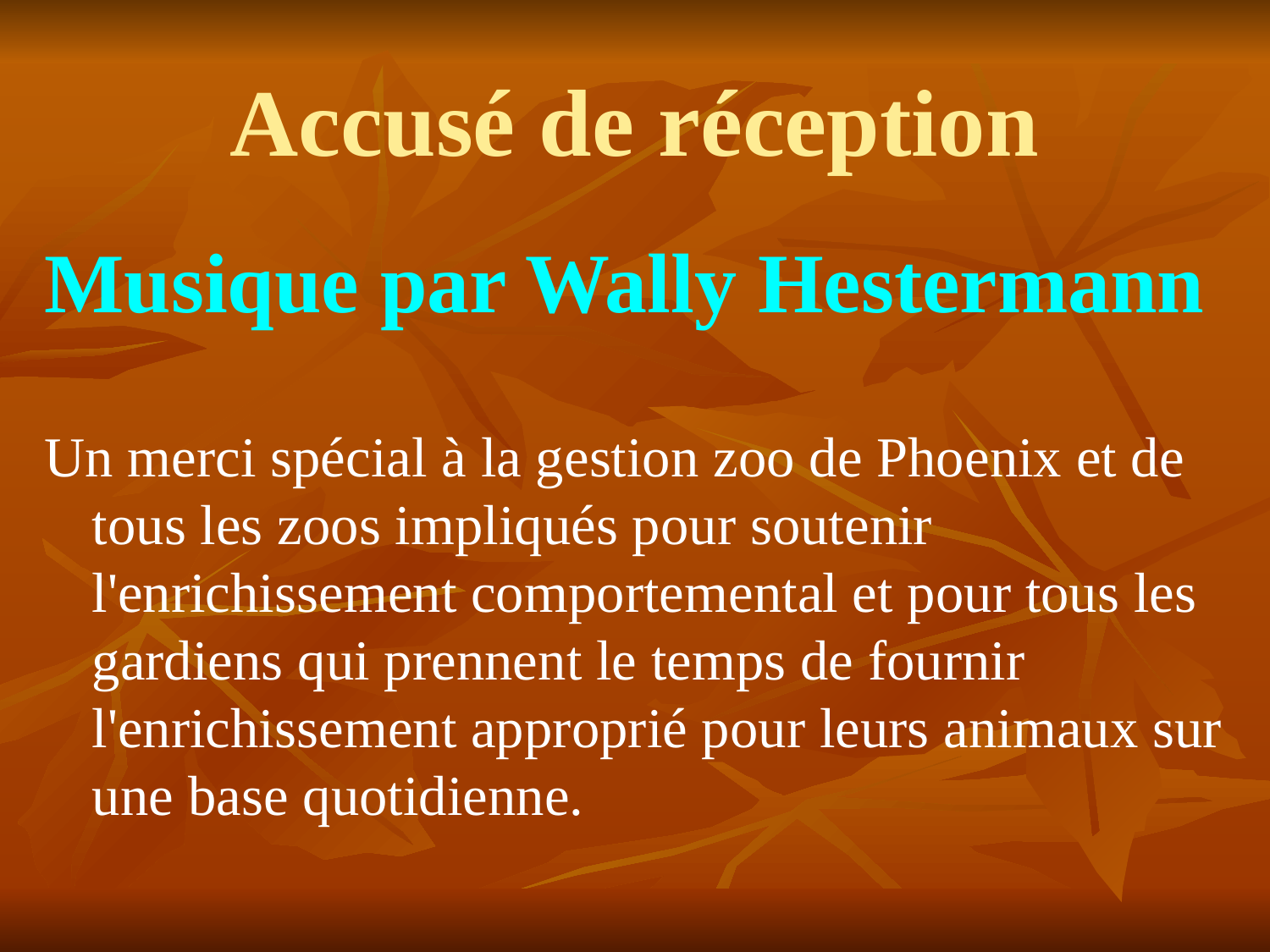

# Accusé de réception
Musique par Wally Hestermann

Un merci spécial à la gestion zoo de Phoenix et de tous les zoos impliqués pour soutenir l'enrichissement comportemental et pour tous les gardiens qui prennent le temps de fournir l'enrichissement approprié pour leurs animaux sur une base quotidienne.